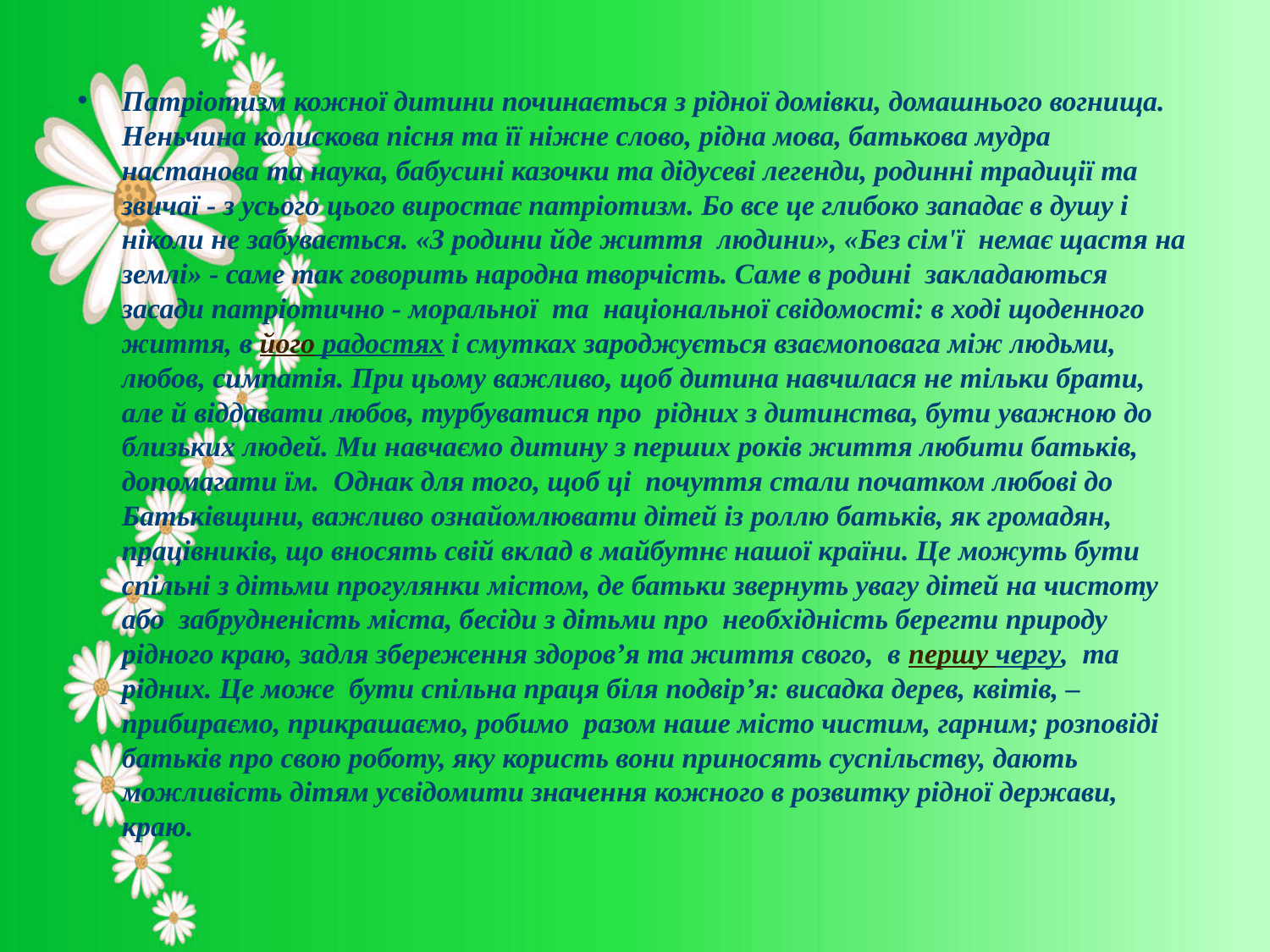

Патріотизм кожної дитини починається з рідної домівки, домашнього вогнища. Неньчина колискова пісня та її ніжне слово, рідна мова, батькова мудра настанова та наука, бабусині казочки та дідусеві легенди, родинні традиції та звичаї - з усього цього виростає патріотизм. Бо все це глибоко западає в душу і ніколи не забувається. «З родини йде життя  людини», «Без сім'ї  немає щастя на землі» - саме так говорить народна творчість. Саме в родині  закладаються засади патріотично - моральної  та  національної свідомості: в ході щоденного життя, в його радостях і смутках зароджується взаємоповага між людьми, любов, симпатія. При цьому важливо, щоб дитина навчилася не тільки брати, але й віддавати любов, турбуватися про  рідних з дитинства, бути уважною до близьких людей. Ми навчаємо дитину з перших років життя любити батьків, допомагати їм.  Однак для того, щоб ці  почуття стали початком любові до Батьківщини, важливо ознайомлювати дітей із роллю батьків, як громадян, працівників, що вносять свій вклад в майбутнє нашої країни. Це можуть бути спільні з дітьми прогулянки містом, де батьки звернуть увагу дітей на чистоту або  забрудненість міста, бесіди з дітьми про  необхідність берегти природу рідного краю, задля збереження здоров’я та життя свого,  в першу чергу,  та рідних. Це може  бути спільна праця біля подвір’я: висадка дерев, квітів, – прибираємо, прикрашаємо, робимо  разом наше місто чистим, гарним; розповіді батьків про свою роботу, яку користь вони приносять суспільству, дають можливість дітям усвідомити значення кожного в розвитку рідної держави, краю.